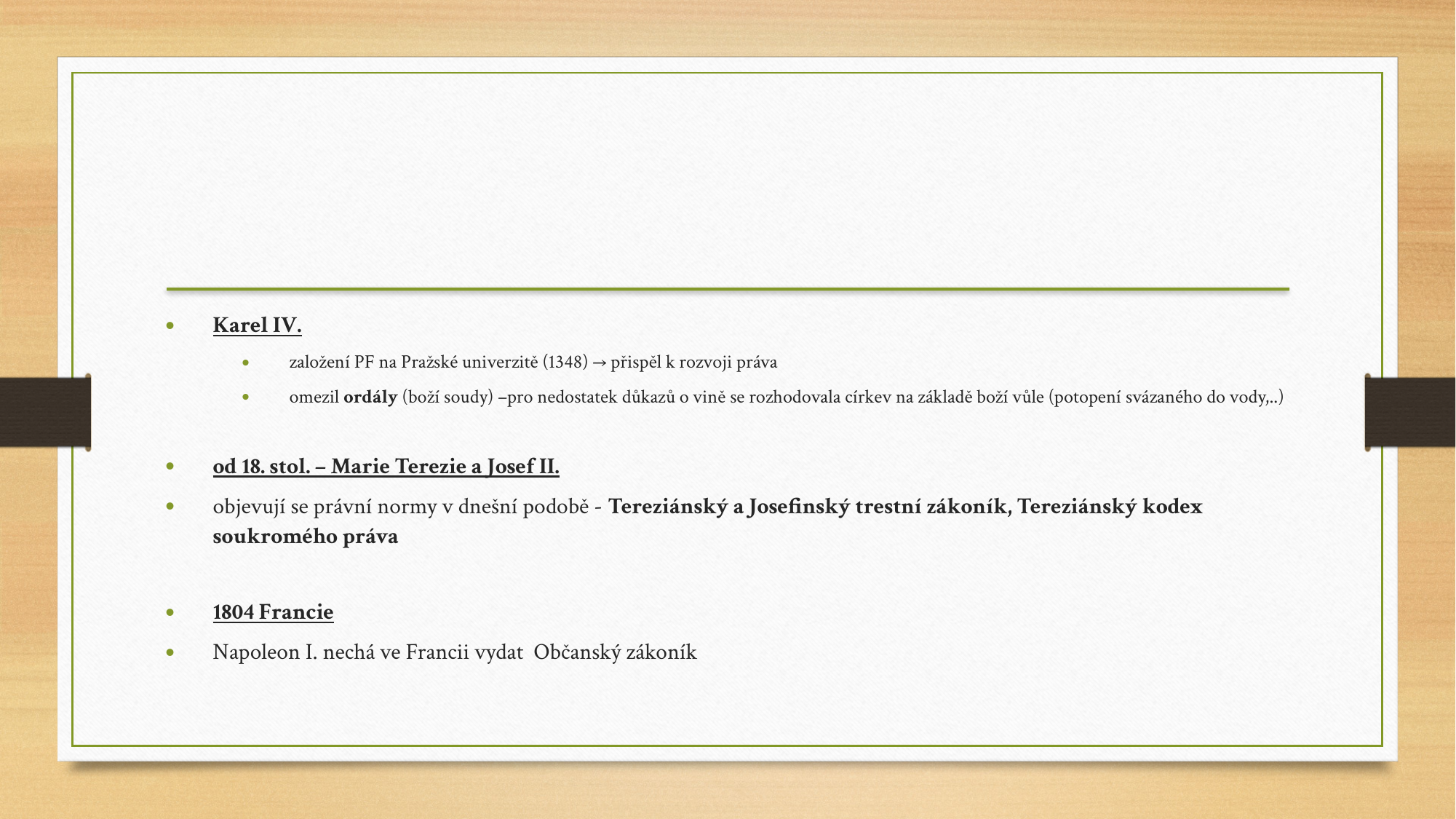

Karel IV.
založení PF na Pražské univerzitě (1348) → přispěl k rozvoji práva
omezil ordály (boží soudy) –pro nedostatek důkazů o vině se rozhodovala církev na základě boží vůle (potopení svázaného do vody,..)

od 18. stol. – Marie Terezie a Josef II.
objevují se právní normy v dnešní podobě - Tereziánský a Josefinský trestní zákoník, Tereziánský kodex soukromého práva

1804 Francie
Napoleon I. nechá ve Francii vydat  Občanský zákoník